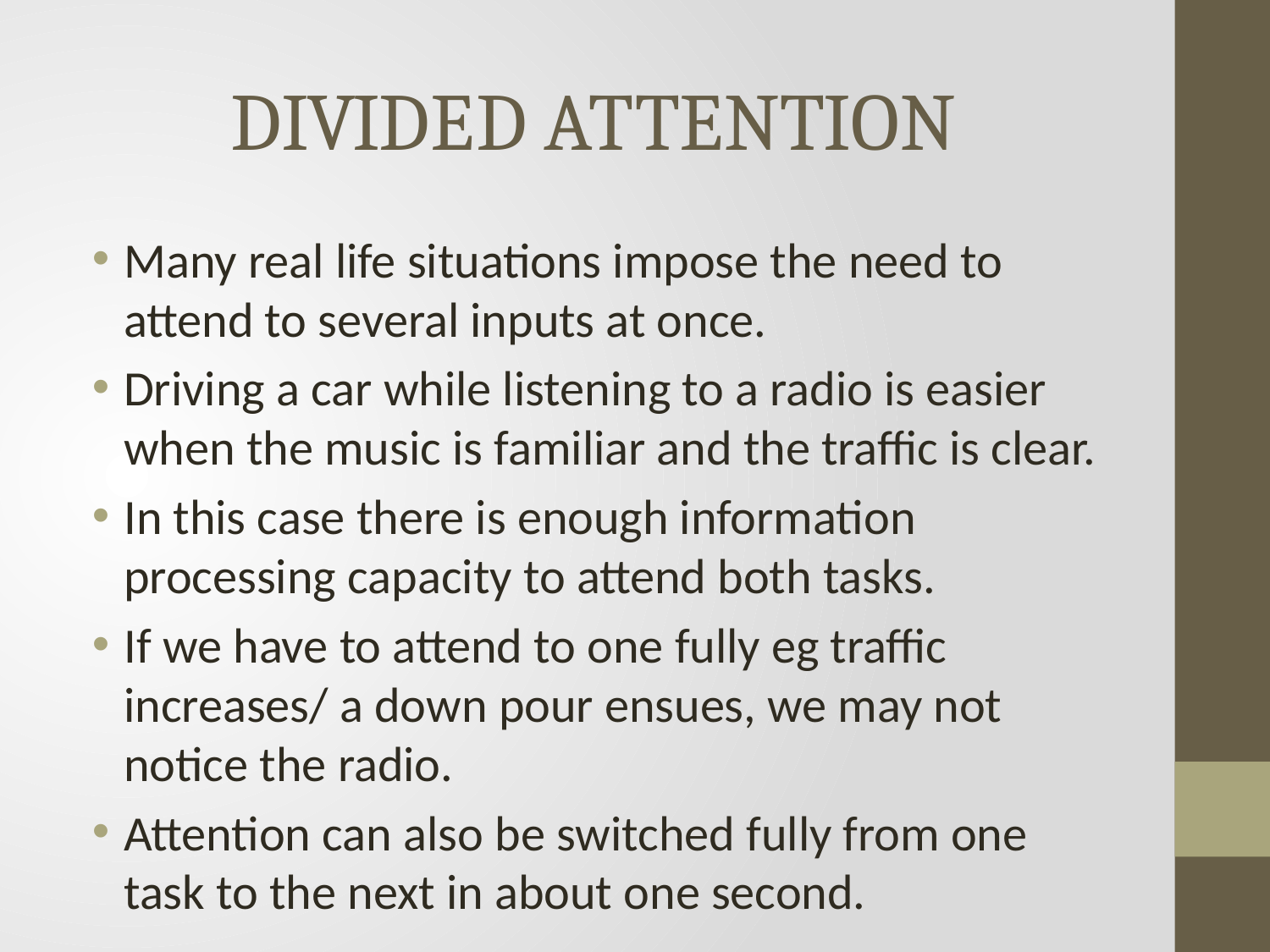

# DIVIDED ATTENTION
Many real life situations impose the need to attend to several inputs at once.
Driving a car while listening to a radio is easier when the music is familiar and the traffic is clear.
In this case there is enough information processing capacity to attend both tasks.
If we have to attend to one fully eg traffic increases/ a down pour ensues, we may not notice the radio.
Attention can also be switched fully from one task to the next in about one second.